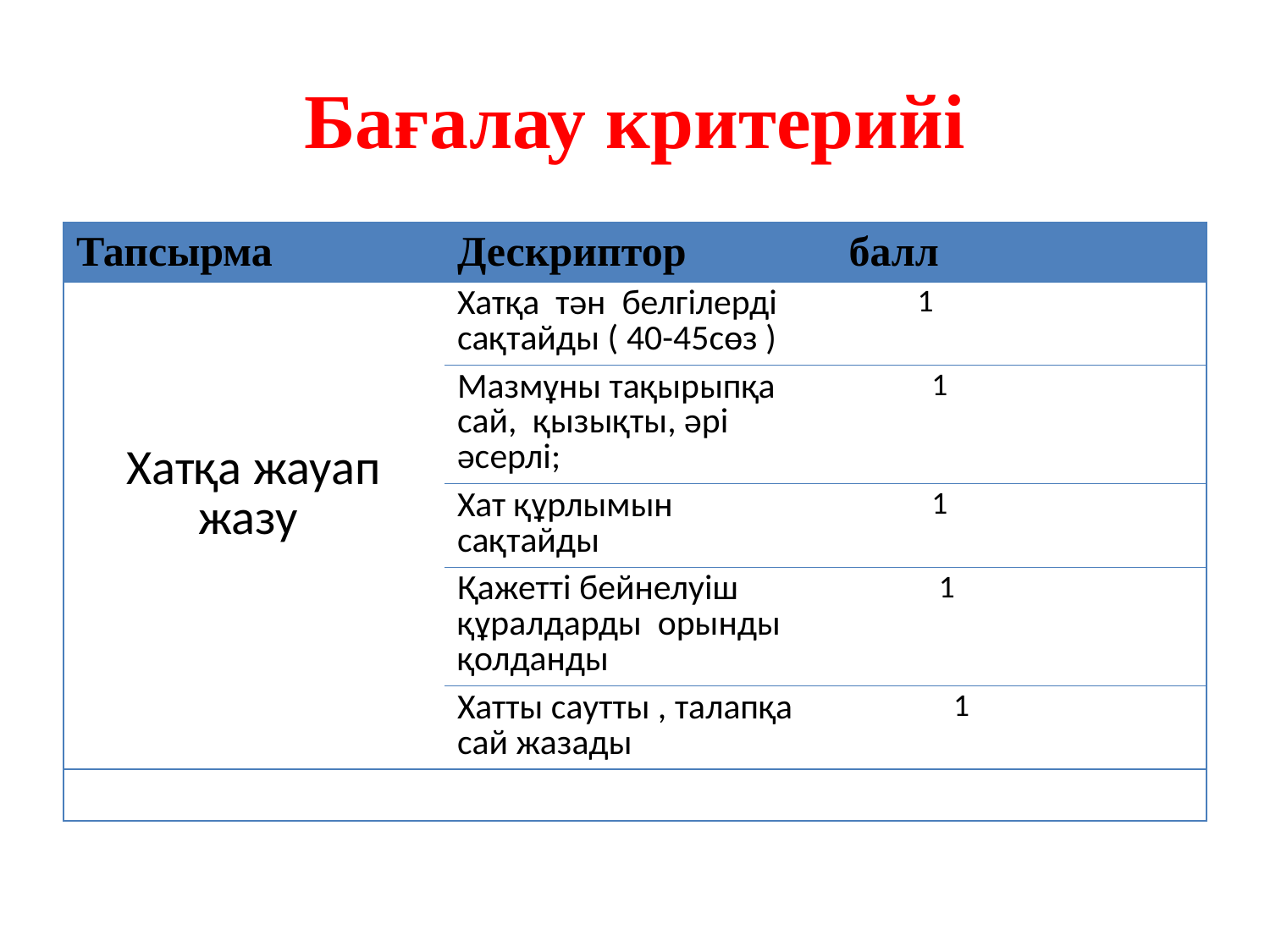

# Бағалау критерийі
| Тапсырма | Дескриптор | балл |
| --- | --- | --- |
| Хатқа жауап жазу | Хатқа тән белгілерді сақтайды ( 40-45сөз ) | 1 |
|  | Мазмұны тақырыпқа сай, қызықты, әрі әсерлі; | 1 |
|  | Хат құрлымын сақтайды | 1 |
|  | Қажетті бейнелуіш құралдарды орынды қолданды | 1 |
|  | Хатты саутты , талапқа сай жазады | 1 |
|  |  |  |